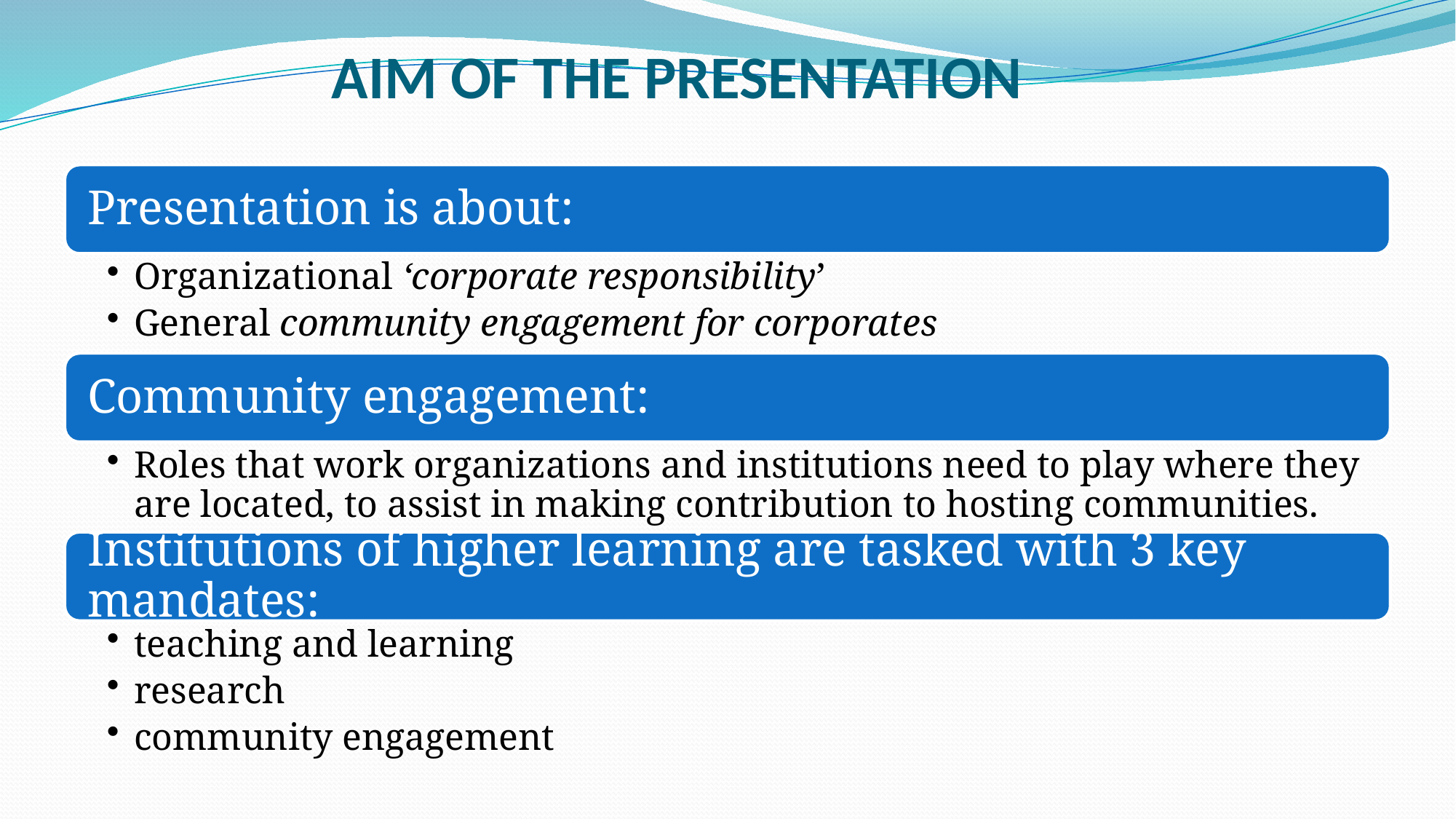

AIM OF THE PRESENTATION
Presentation is about:
Organizational ‘corporate responsibility’
General community engagement for corporates
Community engagement:
Roles that work organizations and institutions need to play where they are located, to assist in making contribution to hosting communities.
Institutions of higher learning are tasked with 3 key mandates:
teaching and learning
research
community engagement